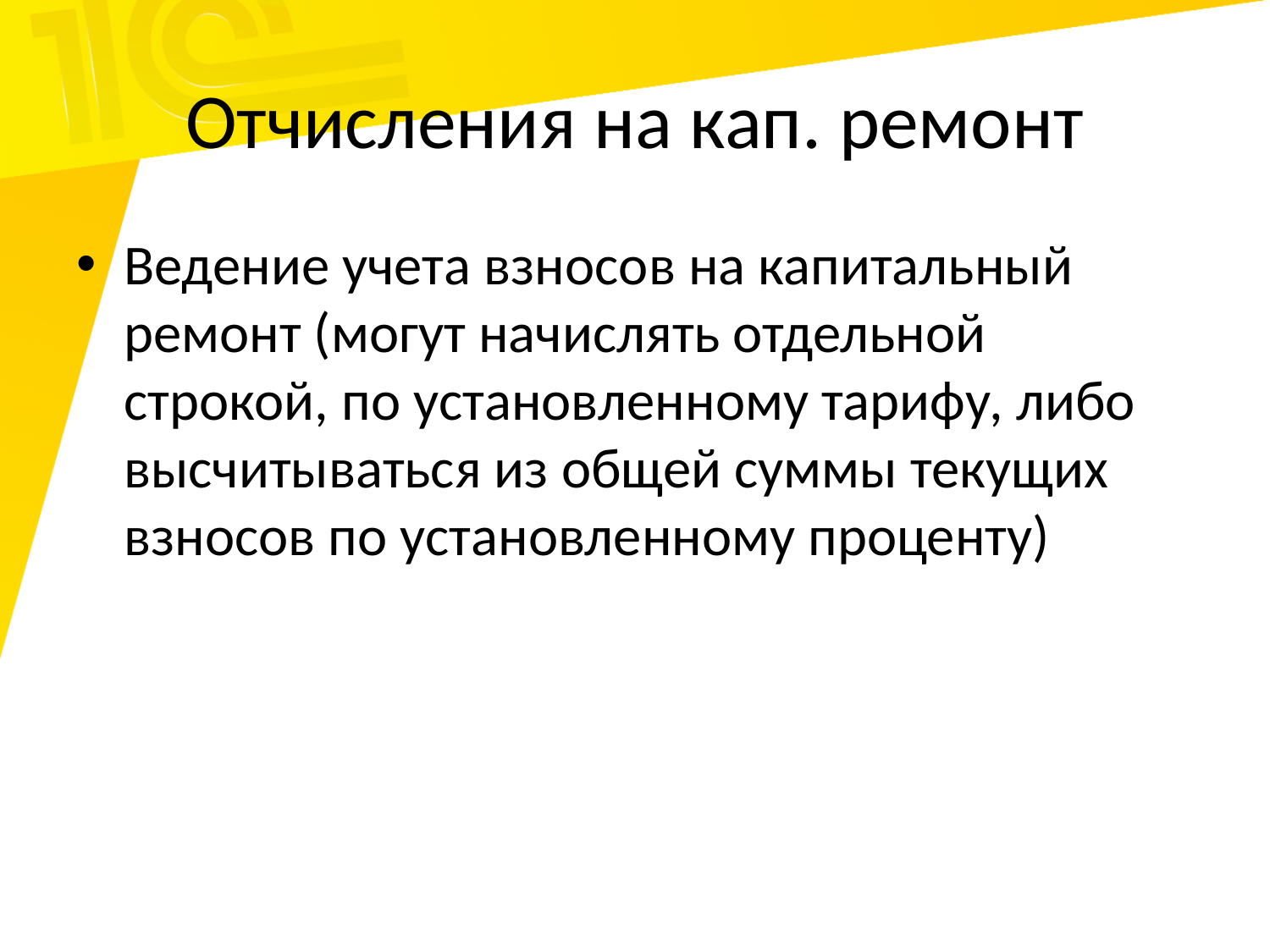

# Отчисления на кап. ремонт
Ведение учета взносов на капитальный ремонт (могут начислять отдельной строкой, по установленному тарифу, либо высчитываться из общей суммы текущих взносов по установленному проценту)